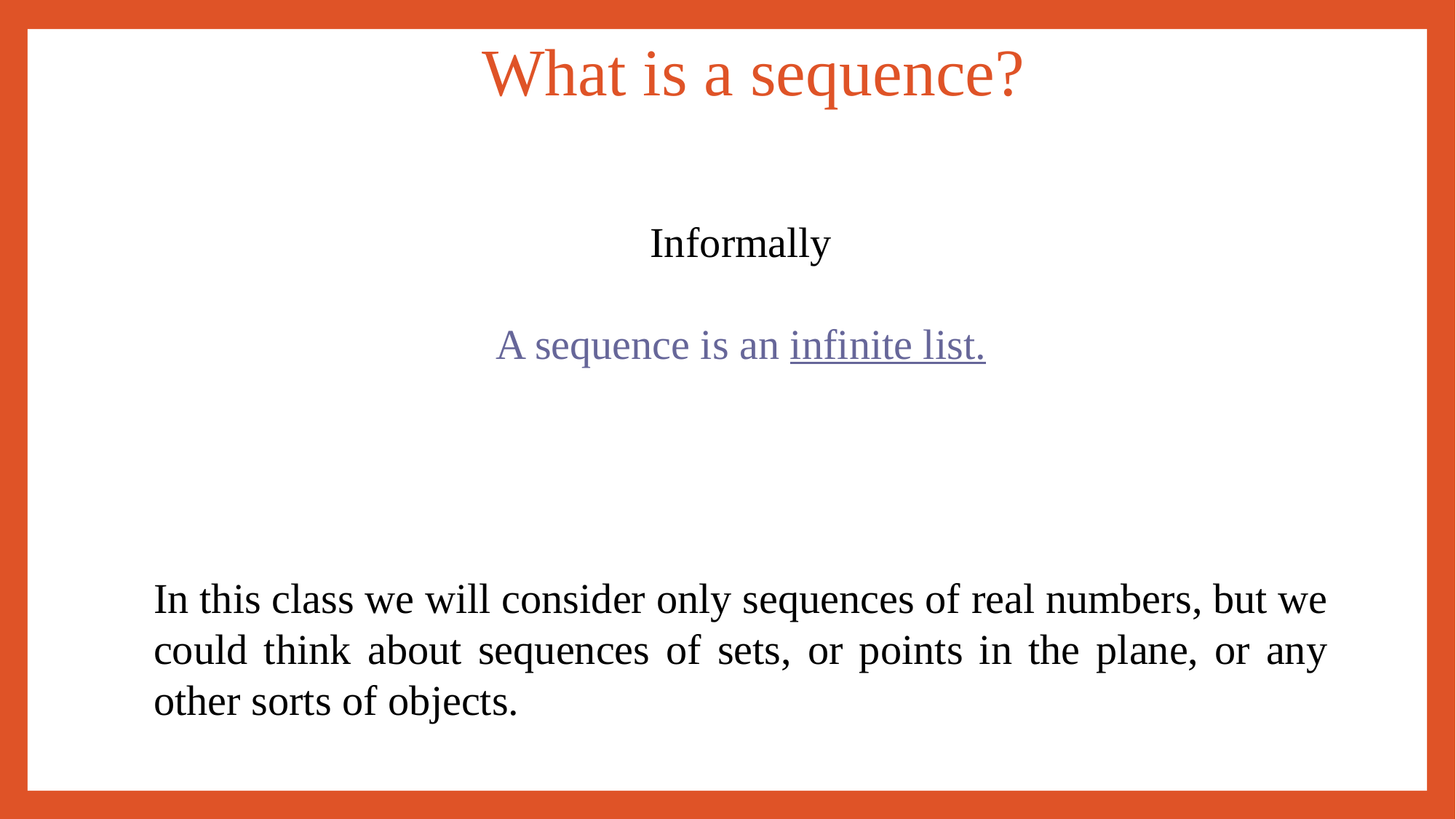

What is a sequence?
Informally

A sequence is an infinite list.

In this class we will consider only sequences of real numbers, but we could think about sequences of sets, or points in the plane, or any other sorts of objects.